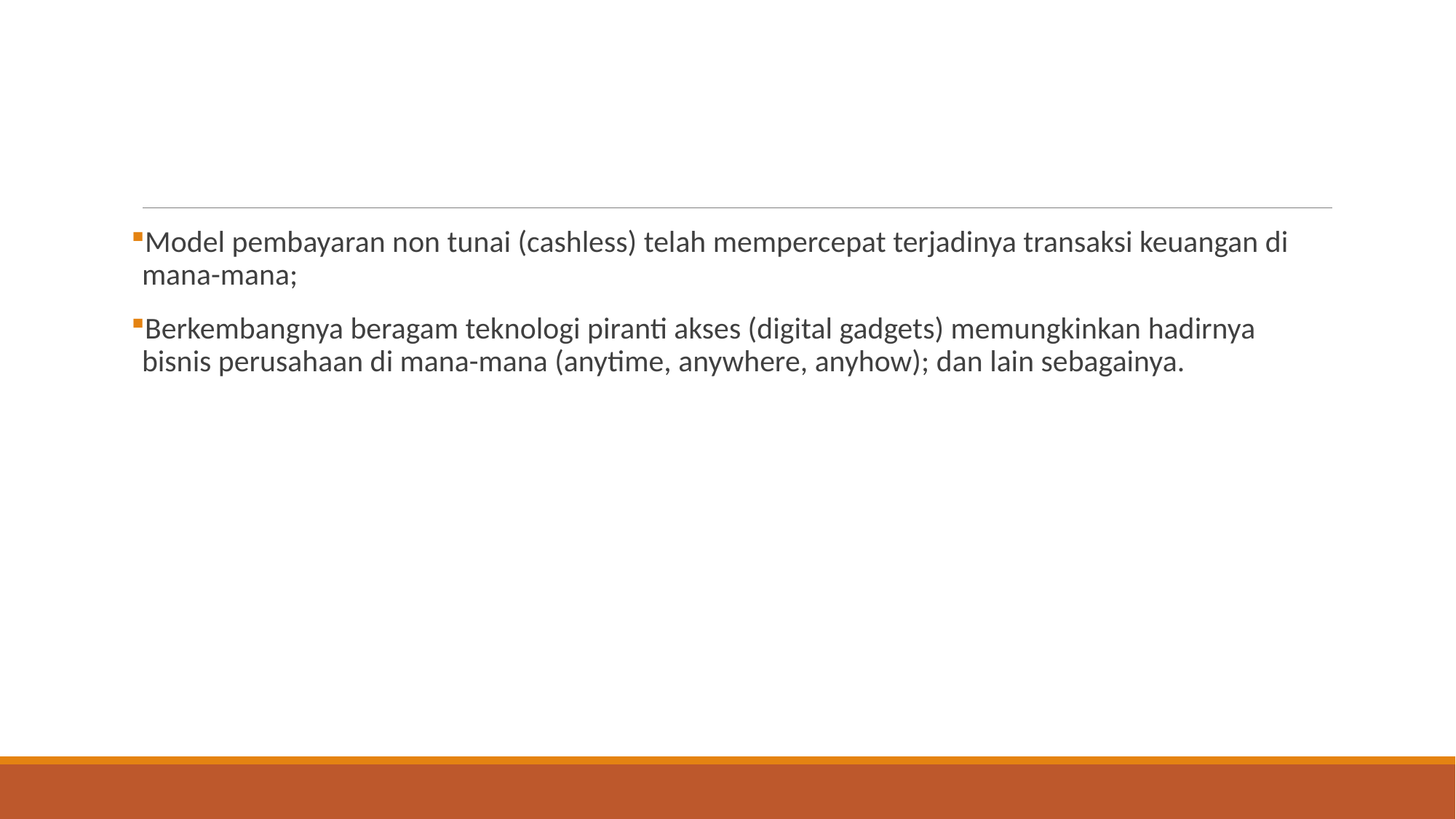

#
Model pembayaran non tunai (cashless) telah mempercepat terjadinya transaksi keuangan di mana-mana;
Berkembangnya beragam teknologi piranti akses (digital gadgets) memungkinkan hadirnya bisnis perusahaan di mana-mana (anytime, anywhere, anyhow); dan lain sebagainya.